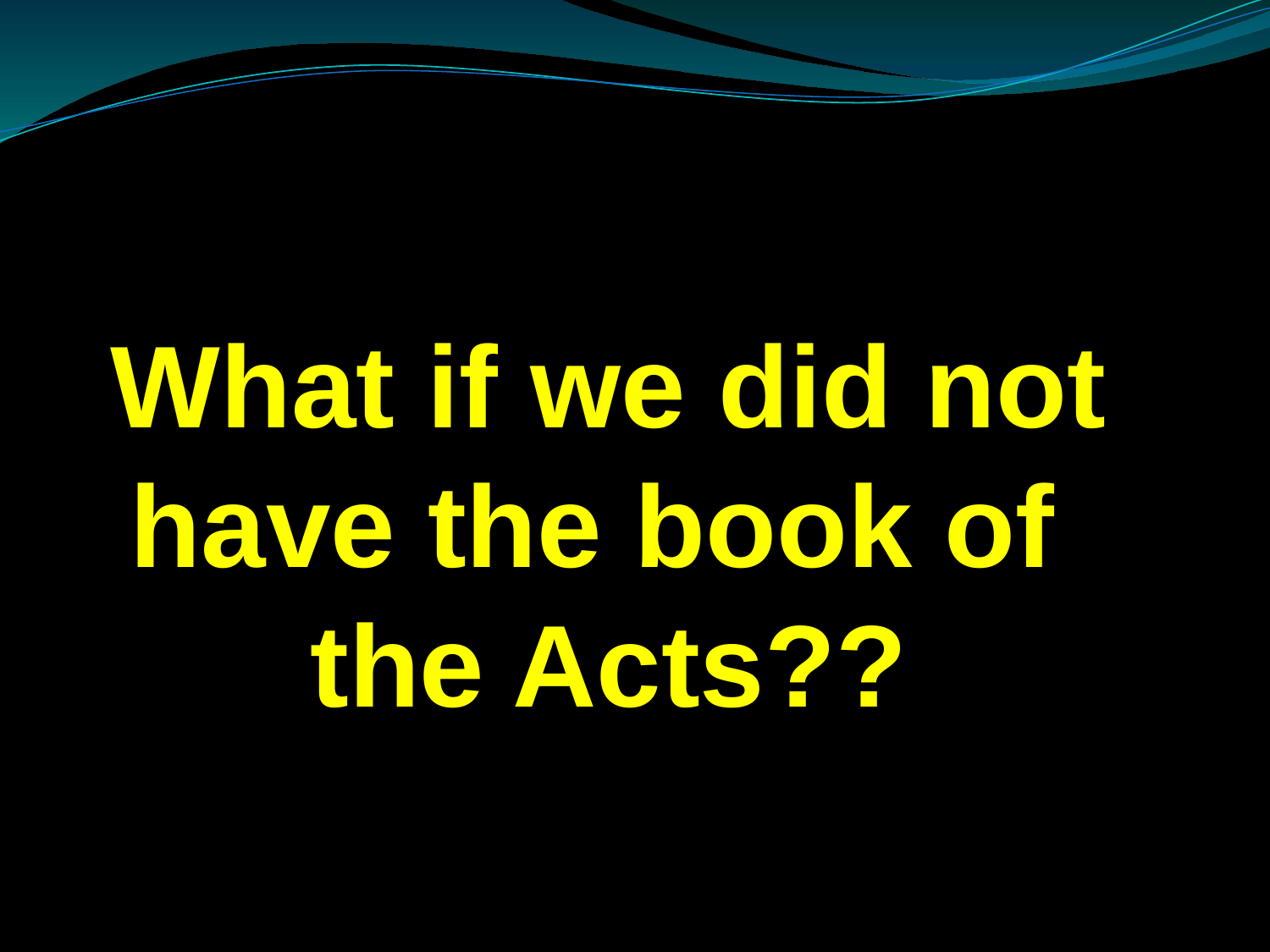

# What if we did not have the book of the Acts??